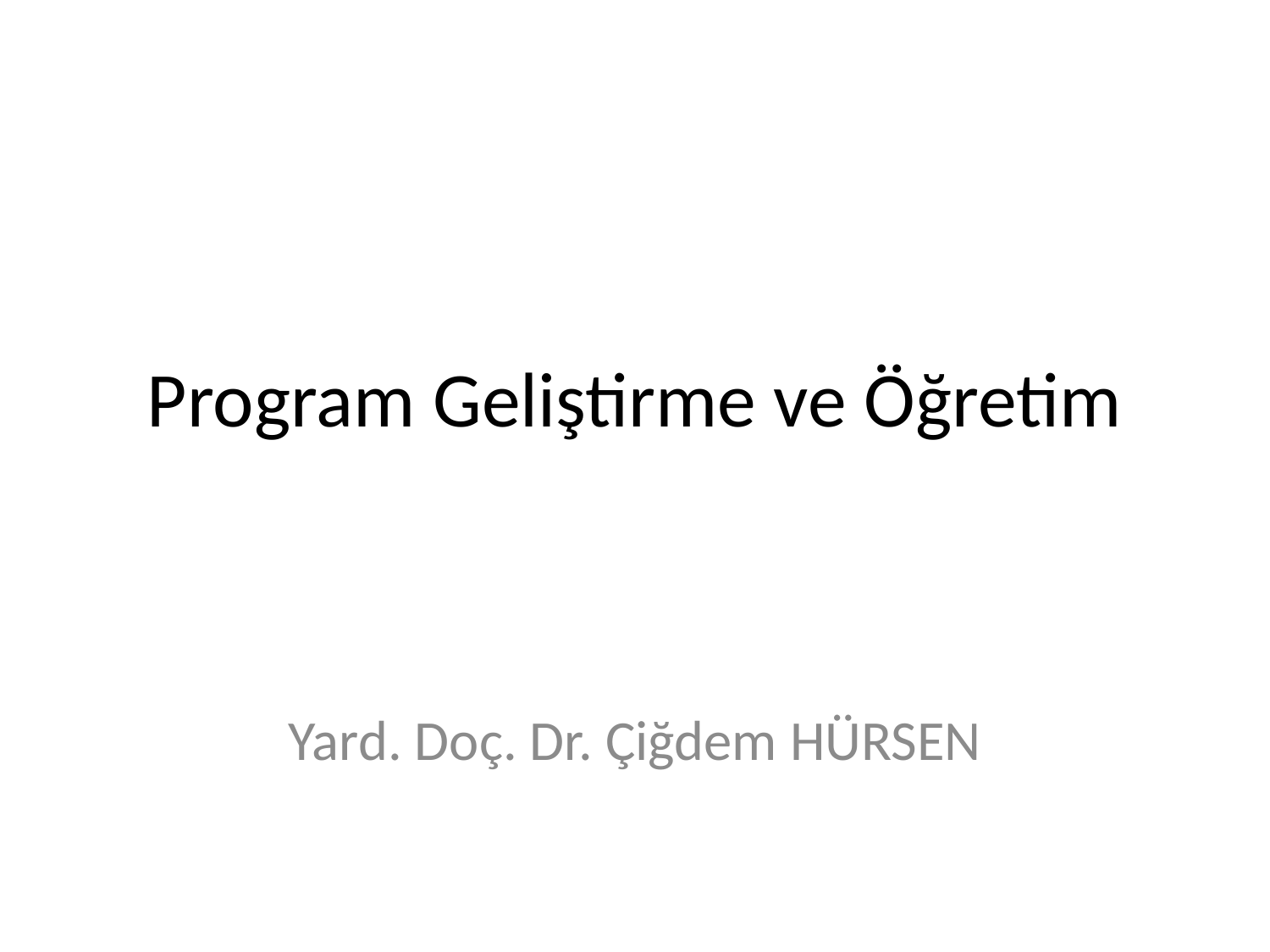

# Program Geliştirme ve Öğretim

Yard. Doç. Dr. Çiğdem HÜRSEN